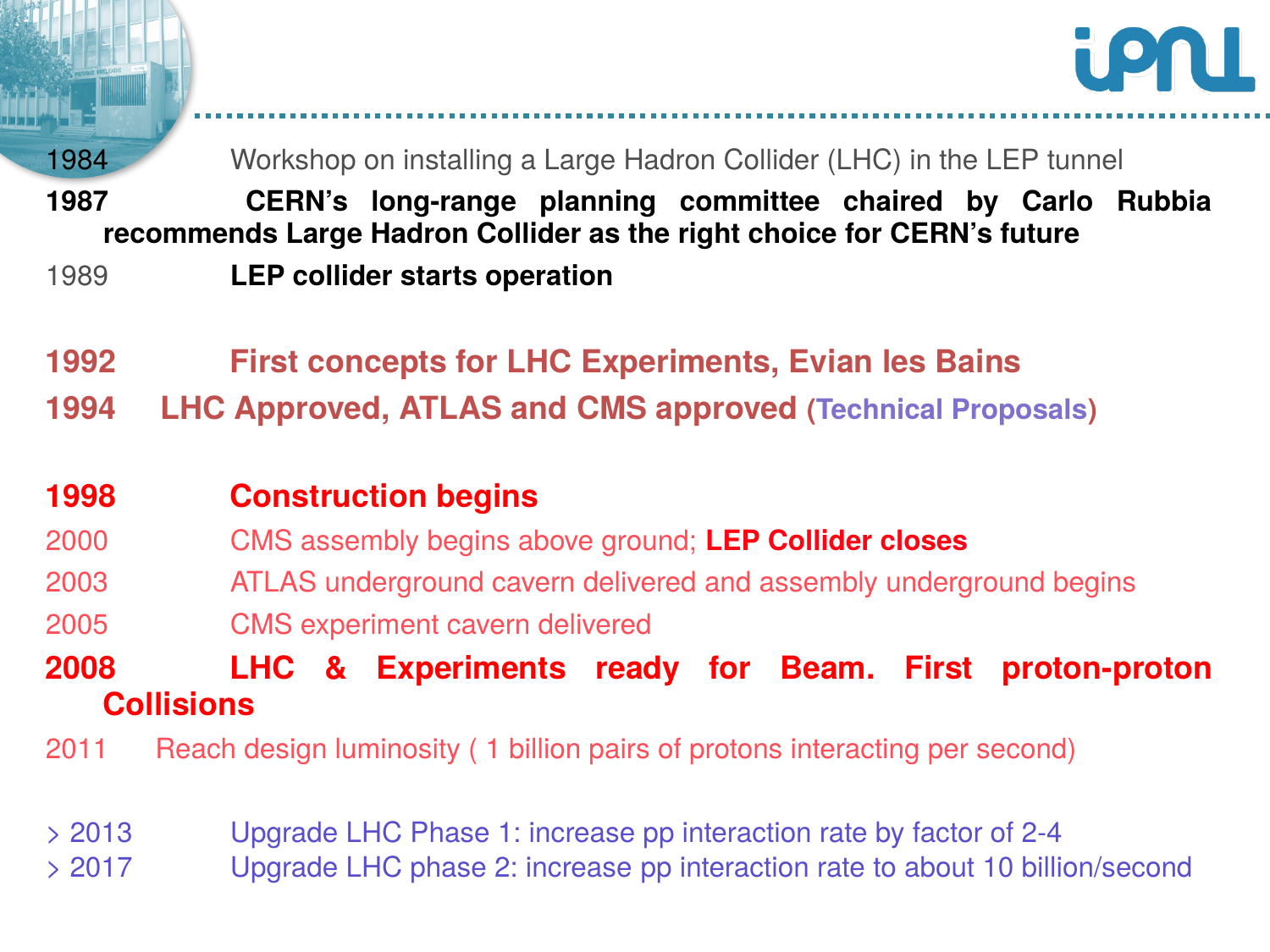

#
 	Workshop on installing a Large Hadron Collider (LHC) in the LEP tunnel
 	CERN’s long-range planning committee chaired by Carlo Rubbia recommends Large Hadron Collider as the right choice for CERN’s future
 	LEP collider starts operation

1992	First concepts for LHC Experiments, Evian les Bains
     LHC Approved, ATLAS and CMS approved (Technical Proposals)

1998     	Construction begins
 	CMS assembly begins above ground; LEP Collider closes
2003	ATLAS underground cavern delivered and assembly underground begins
2005	CMS experiment cavern delivered
2008	LHC & Experiments ready for Beam. First proton-proton Collisions
      Reach design luminosity ( 1 billion pairs of protons interacting per second)

> 2013	Upgrade LHC Phase 1: increase pp interaction rate by factor of 2-4
> 2017 	Upgrade LHC phase 2: increase pp interaction rate to about 10 billion/second